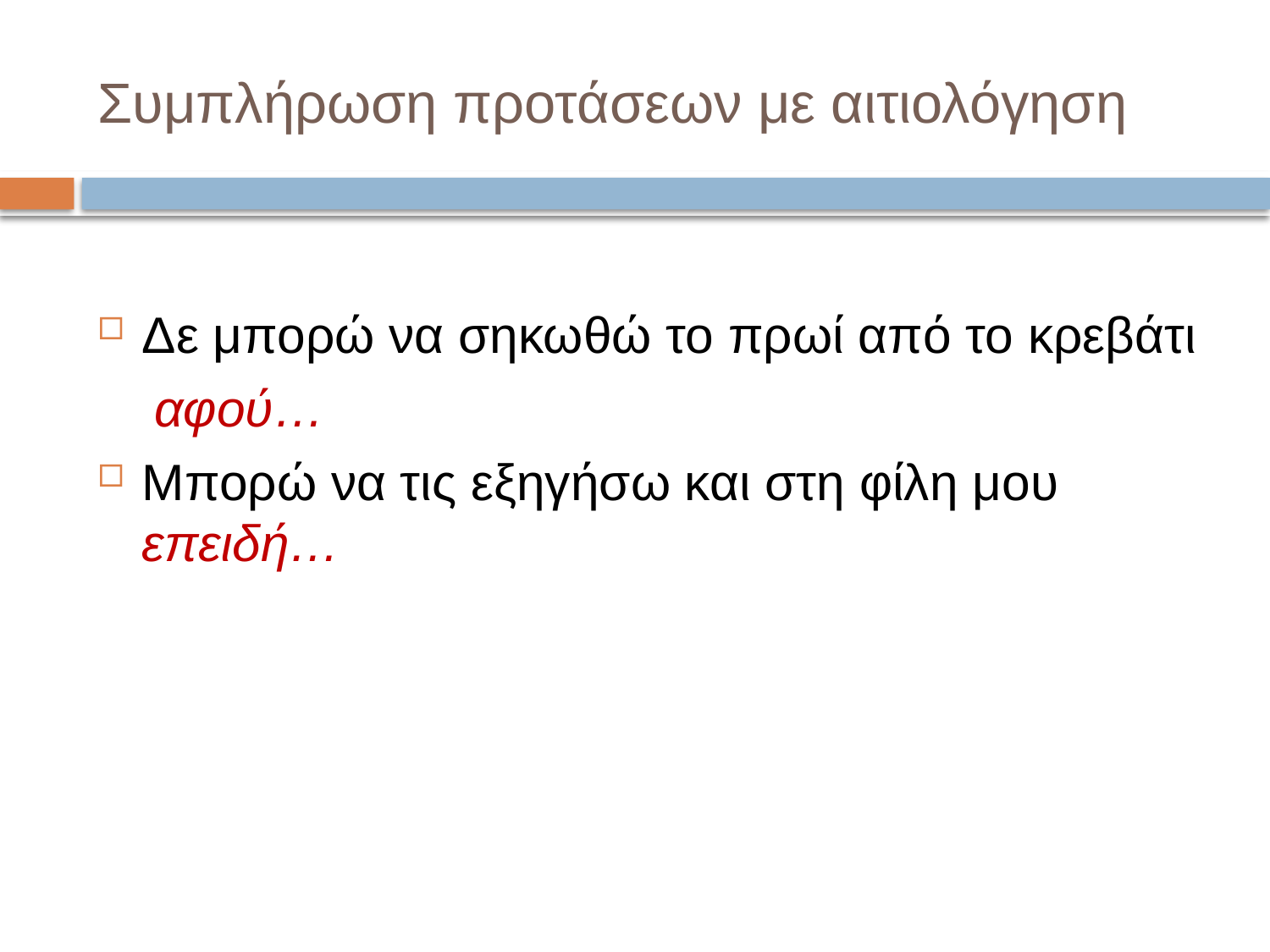

# Συμπλήρωση προτάσεων με αιτιολόγηση

Δε μπορώ να σηκωθώ το πρωί από το κρεβάτι
    αφού…
Μπορώ να τις εξηγήσω και στη φίλη μου επειδή…